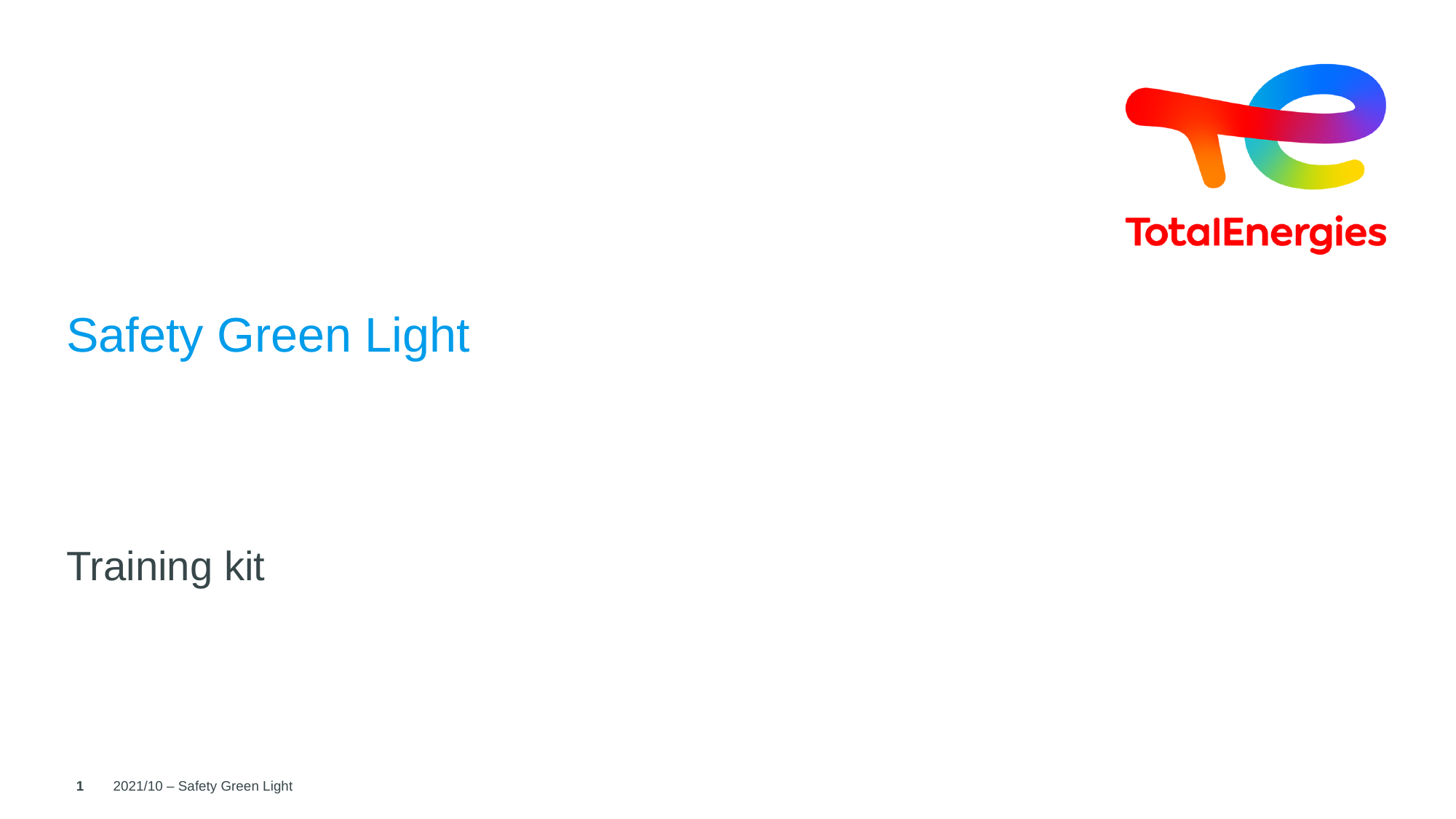

# Safety Green Light
Training kit
1
2021/10 – Safety Green Light